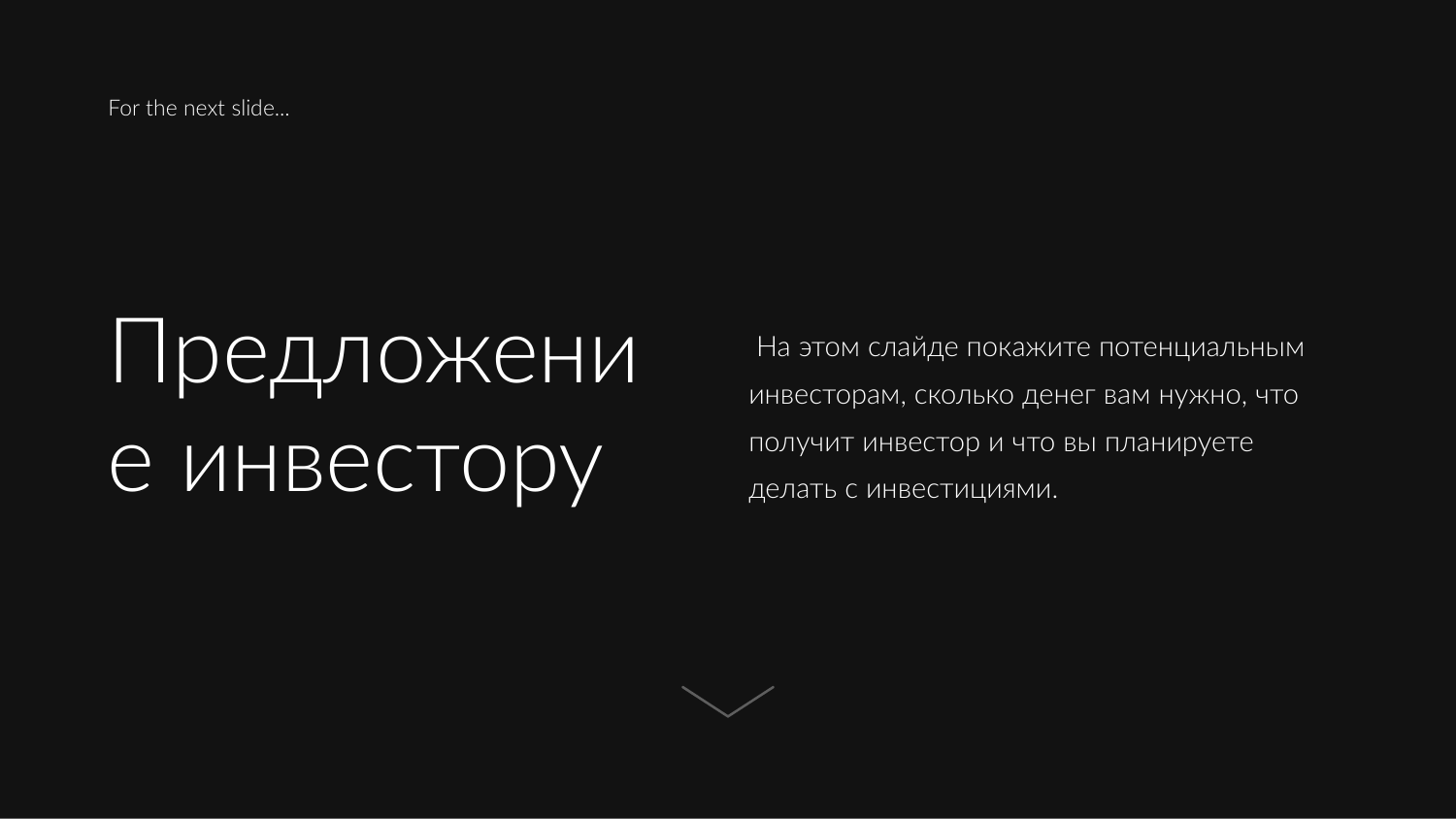

For the next slide...
Предложение инвестору
 На этом слайде покажите потенциальным инвесторам, сколько денег вам нужно, что получит инвестор и что вы планируете делать с инвестициями.